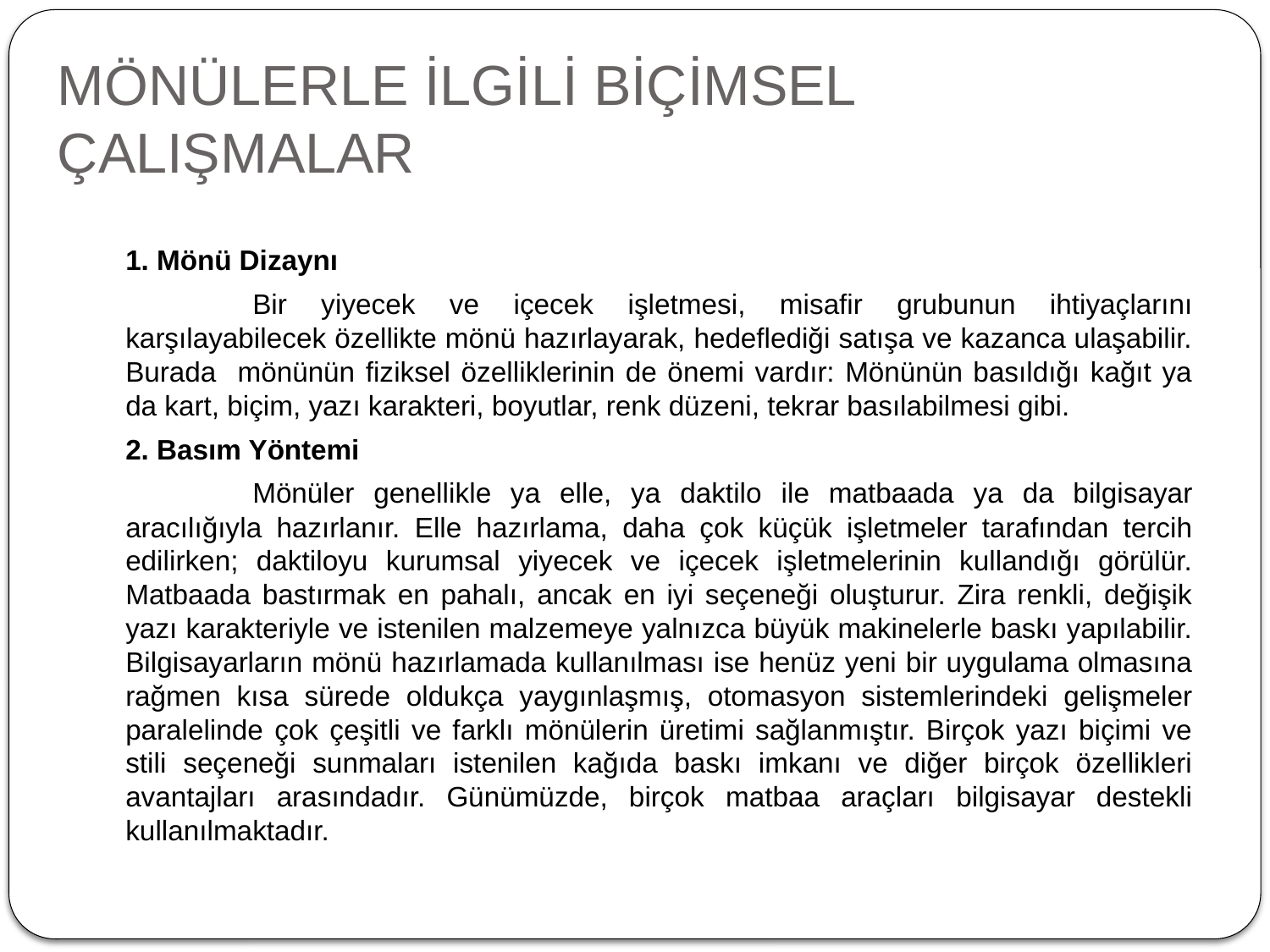

# MÖNÜLERLE İLGİLİ BİÇİMSEL ÇALIŞMALAR
	1. Mönü Dizaynı
		Bir yiyecek ve içecek işletmesi, misafir grubunun ihtiyaçlarını karşılayabilecek özellikte mönü hazırlayarak, hedeflediği satışa ve kazanca ulaşabilir. Burada  mönünün fiziksel özelliklerinin de önemi vardır: Mönünün basıldığı kağıt ya da kart, biçim, yazı karakteri, boyutlar, renk düzeni, tekrar basılabilmesi gibi.
	2. Basım Yöntemi
		Mönüler genellikle ya elle, ya daktilo ile matbaada ya da bilgisayar aracılığıyla hazırlanır. Elle hazırlama, daha çok küçük işletmeler tarafından tercih edilirken; daktiloyu kurumsal yiyecek ve içecek işletmelerinin kullandığı görülür. Matbaada bastırmak en pahalı, ancak en iyi seçeneği oluşturur. Zira renkli, değişik yazı karakteriyle ve istenilen malzemeye yalnızca büyük makinelerle baskı yapılabilir. Bilgisayarların mönü hazırlamada kullanılması ise henüz yeni bir uygulama olmasına rağmen kısa sürede oldukça yaygınlaşmış, otomasyon sistemlerindeki gelişmeler paralelinde çok çeşitli ve farklı mönülerin üretimi sağlanmıştır. Birçok yazı biçimi ve stili seçeneği sunmaları istenilen kağıda baskı imkanı ve diğer birçok özellikleri avantajları arasındadır. Günümüzde, birçok matbaa araçları bilgisayar destekli kullanılmaktadır.